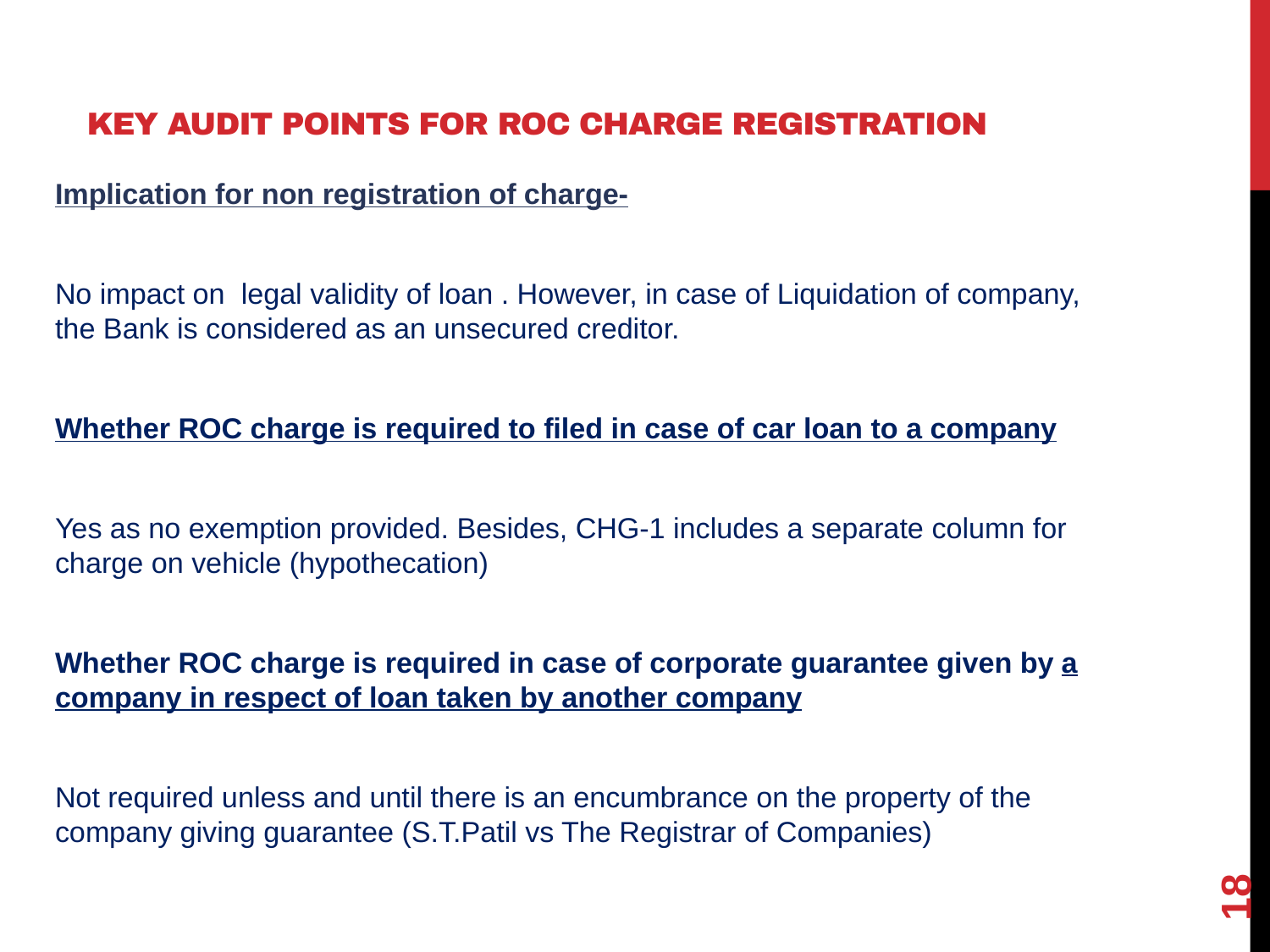

# KEY AUDIT POINTS FOR ROC CHARGE REGISTRATION
Implication for non registration of charge-

No impact on  legal validity of loan . However, in case of Liquidation of company, the Bank is considered as an unsecured creditor.

Whether ROC charge is required to filed in case of car loan to a company

Yes as no exemption provided. Besides, CHG-1 includes a separate column for charge on vehicle (hypothecation)

Whether ROC charge is required in case of corporate guarantee given by a company in respect of loan taken by another company

Not required unless and until there is an encumbrance on the property of the company giving guarantee (S.T.Patil vs The Registrar of Companies)
18